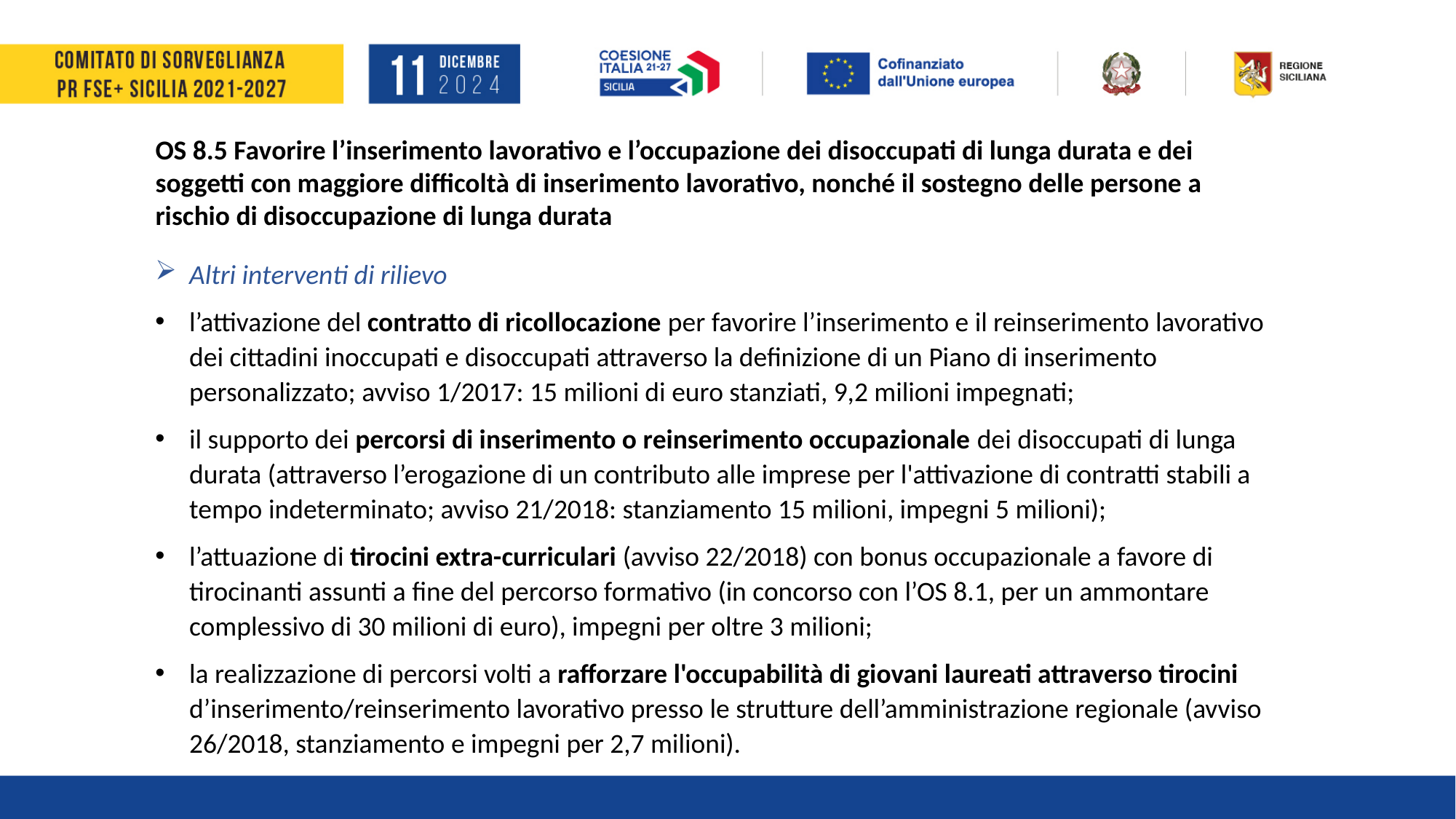

OS 8.5 Favorire l’inserimento lavorativo e l’occupazione dei disoccupati di lunga durata e dei soggetti con maggiore difficoltà di inserimento lavorativo, nonché il sostegno delle persone a rischio di disoccupazione di lunga durata
Altri interventi di rilievo
l’attivazione del contratto di ricollocazione per favorire l’inserimento e il reinserimento lavorativo dei cittadini inoccupati e disoccupati attraverso la definizione di un Piano di inserimento personalizzato; avviso 1/2017: 15 milioni di euro stanziati, 9,2 milioni impegnati;
il supporto dei percorsi di inserimento o reinserimento occupazionale dei disoccupati di lunga durata (attraverso l’erogazione di un contributo alle imprese per l'attivazione di contratti stabili a tempo indeterminato; avviso 21/2018: stanziamento 15 milioni, impegni 5 milioni);
l’attuazione di tirocini extra-curriculari (avviso 22/2018) con bonus occupazionale a favore di tirocinanti assunti a fine del percorso formativo (in concorso con l’OS 8.1, per un ammontare complessivo di 30 milioni di euro), impegni per oltre 3 milioni;
la realizzazione di percorsi volti a rafforzare l'occupabilità di giovani laureati attraverso tirocini d’inserimento/reinserimento lavorativo presso le strutture dell’amministrazione regionale (avviso 26/2018, stanziamento e impegni per 2,7 milioni).